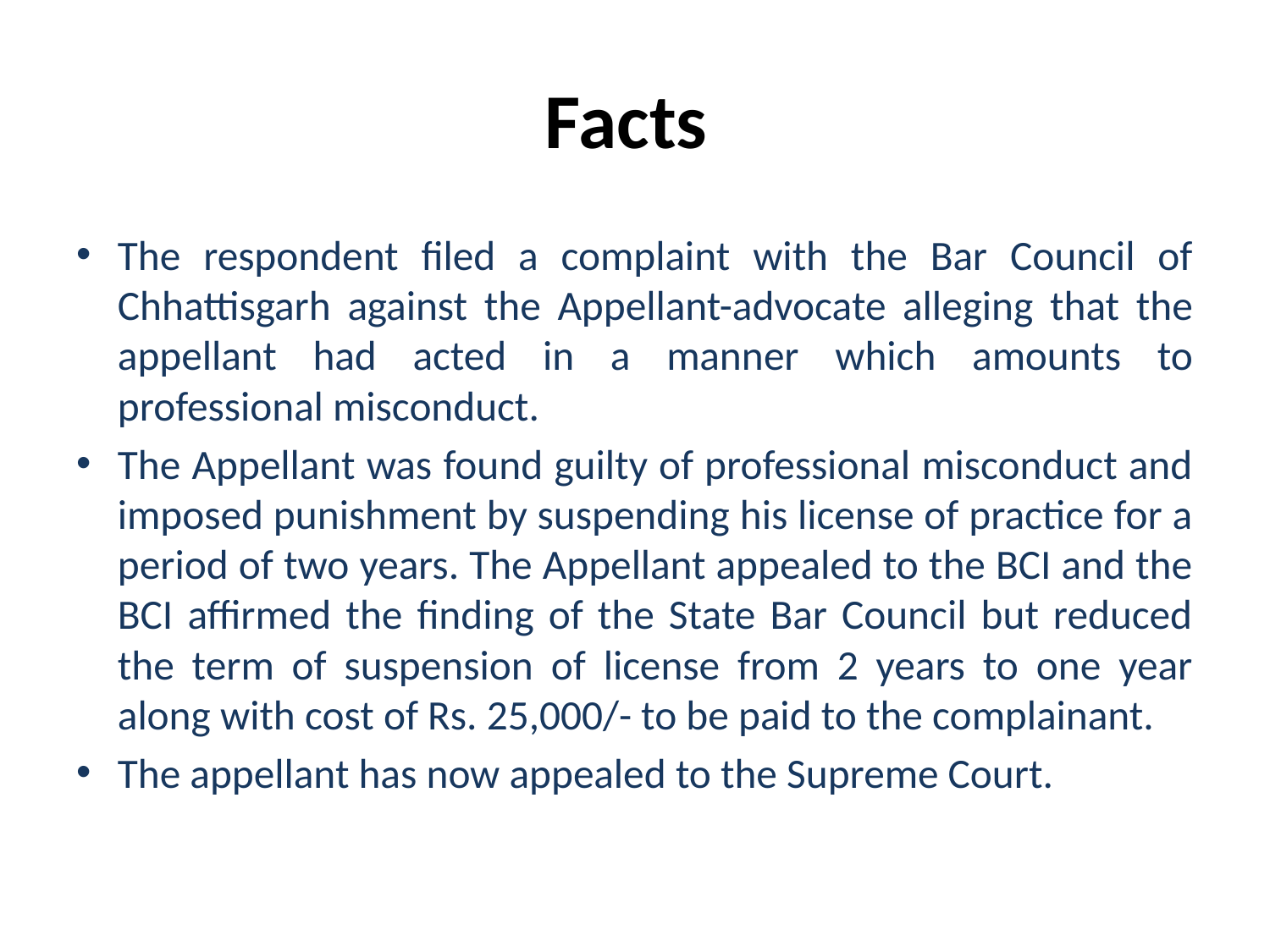

# Facts
The respondent filed a complaint with the Bar Council of Chhattisgarh against the Appellant-advocate alleging that the appellant had acted in a manner which amounts to professional misconduct.
The Appellant was found guilty of professional misconduct and imposed punishment by suspending his license of practice for a period of two years. The Appellant appealed to the BCI and the BCI affirmed the finding of the State Bar Council but reduced the term of suspension of license from 2 years to one year along with cost of Rs. 25,000/- to be paid to the complainant.
The appellant has now appealed to the Supreme Court.